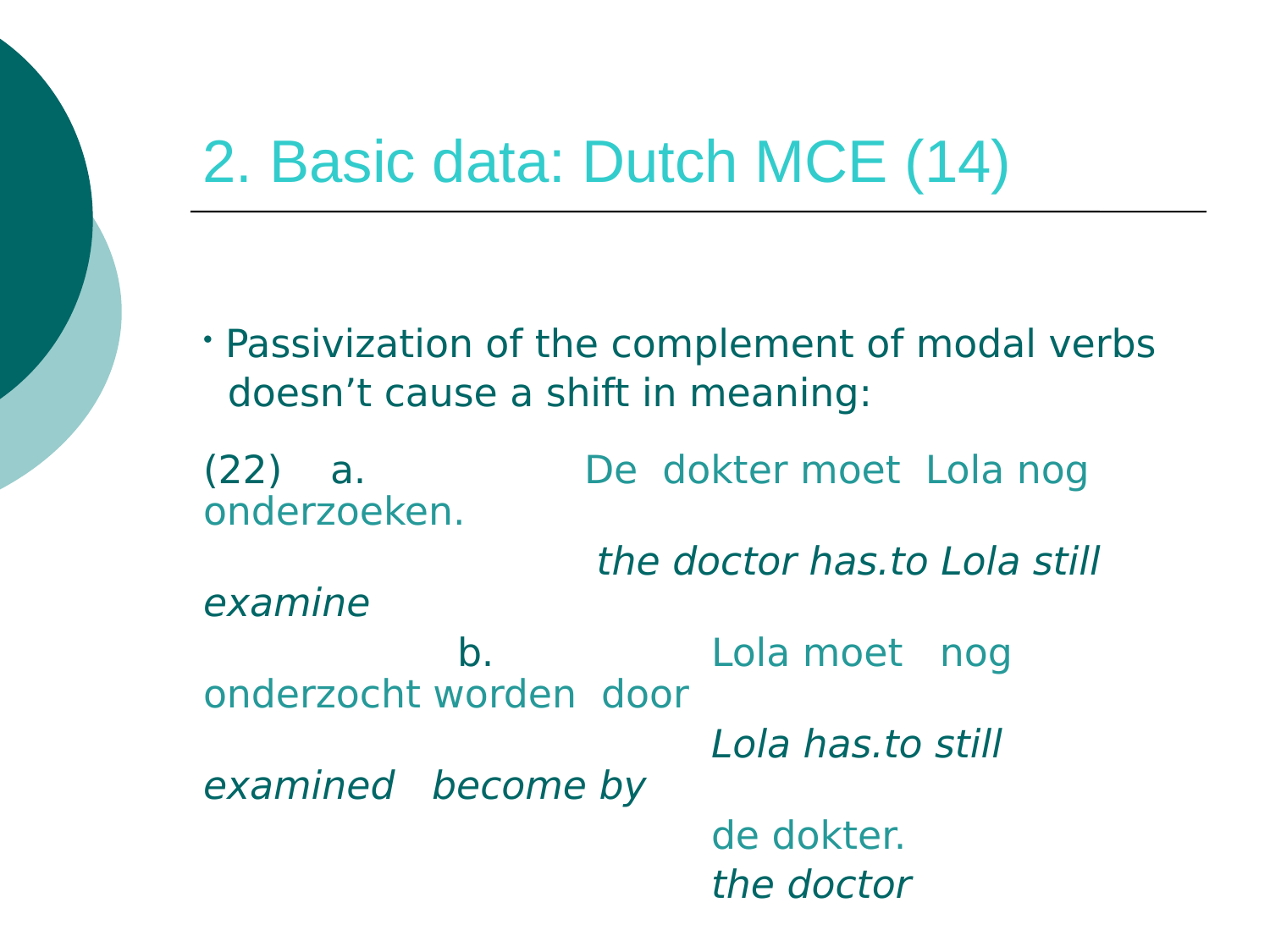

# 2. Basic data: Dutch MCE (14)
 Passivization of the complement of modal verbs
  doesn’t cause a shift in meaning:

(22)	a.		De  dokter moet  Lola nog onderzoeken.
			 the doctor has.to Lola still examine
		b.		Lola moet   nog onderzocht worden  door
				Lola has.to still  examined   become by
 				de dokter.
				the doctor